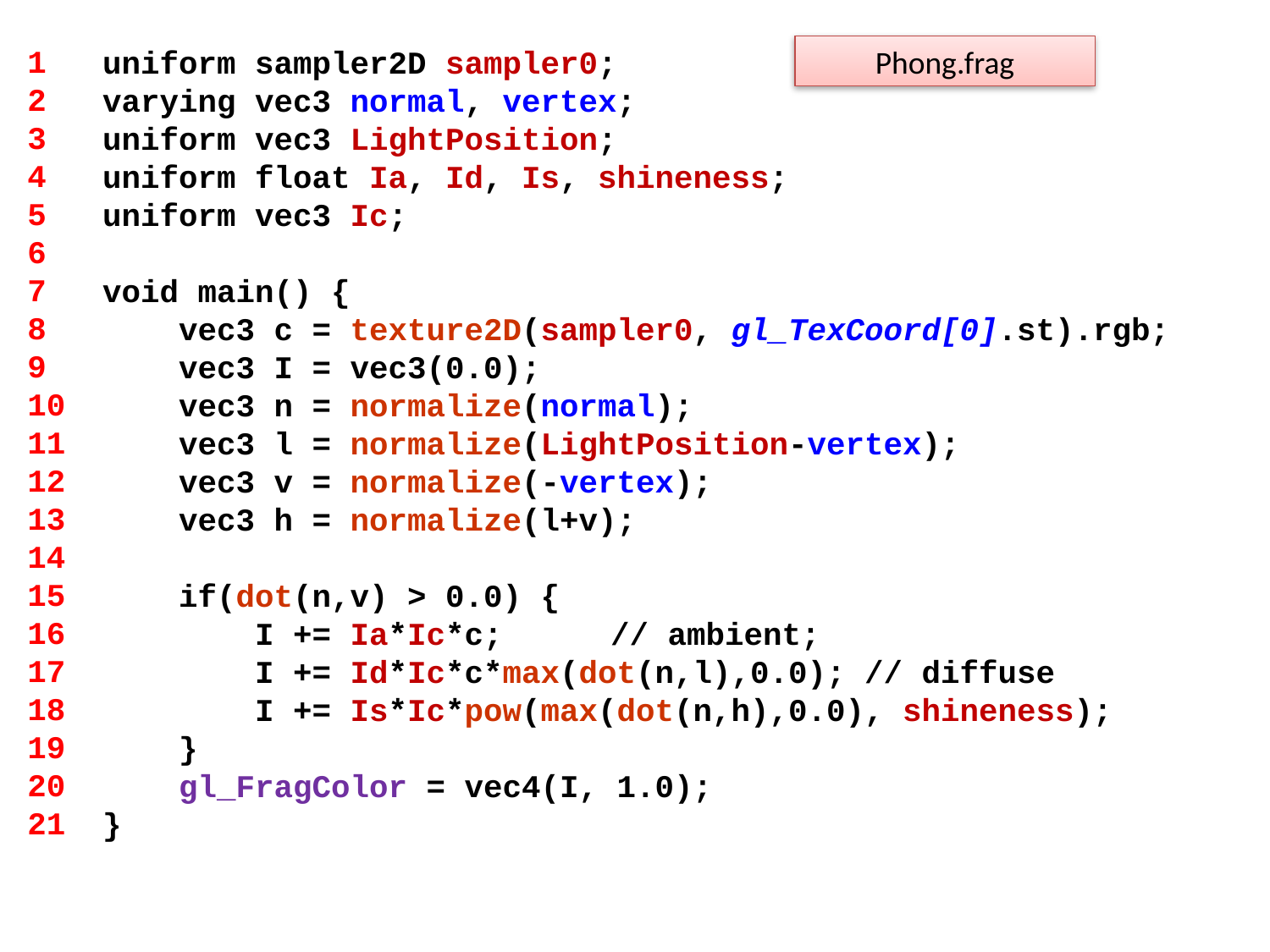

1
2
3
4
5
6
7
8
9
10
11
12
13
14
15
16
17
18
19
20
21
uniform sampler2D sampler0;
varying vec3 normal, vertex;
uniform vec3 LightPosition;
uniform float Ia, Id, Is, shineness;
uniform vec3 Ic;

void main() {
    vec3 c = texture2D(sampler0, gl_TexCoord[0].st).rgb;
    vec3 I = vec3(0.0);
    vec3 n = normalize(normal);
    vec3 l = normalize(LightPosition-vertex);
    vec3 v = normalize(-vertex);
    vec3 h = normalize(l+v);

    if(dot(n,v) > 0.0) {
        I += Ia*Ic*c;	// ambient;
        I += Id*Ic*c*max(dot(n,l),0.0);	// diffuse
        I += Is*Ic*pow(max(dot(n,h),0.0), shineness);
    }
    gl_FragColor = vec4(I, 1.0);
}
Phong.frag